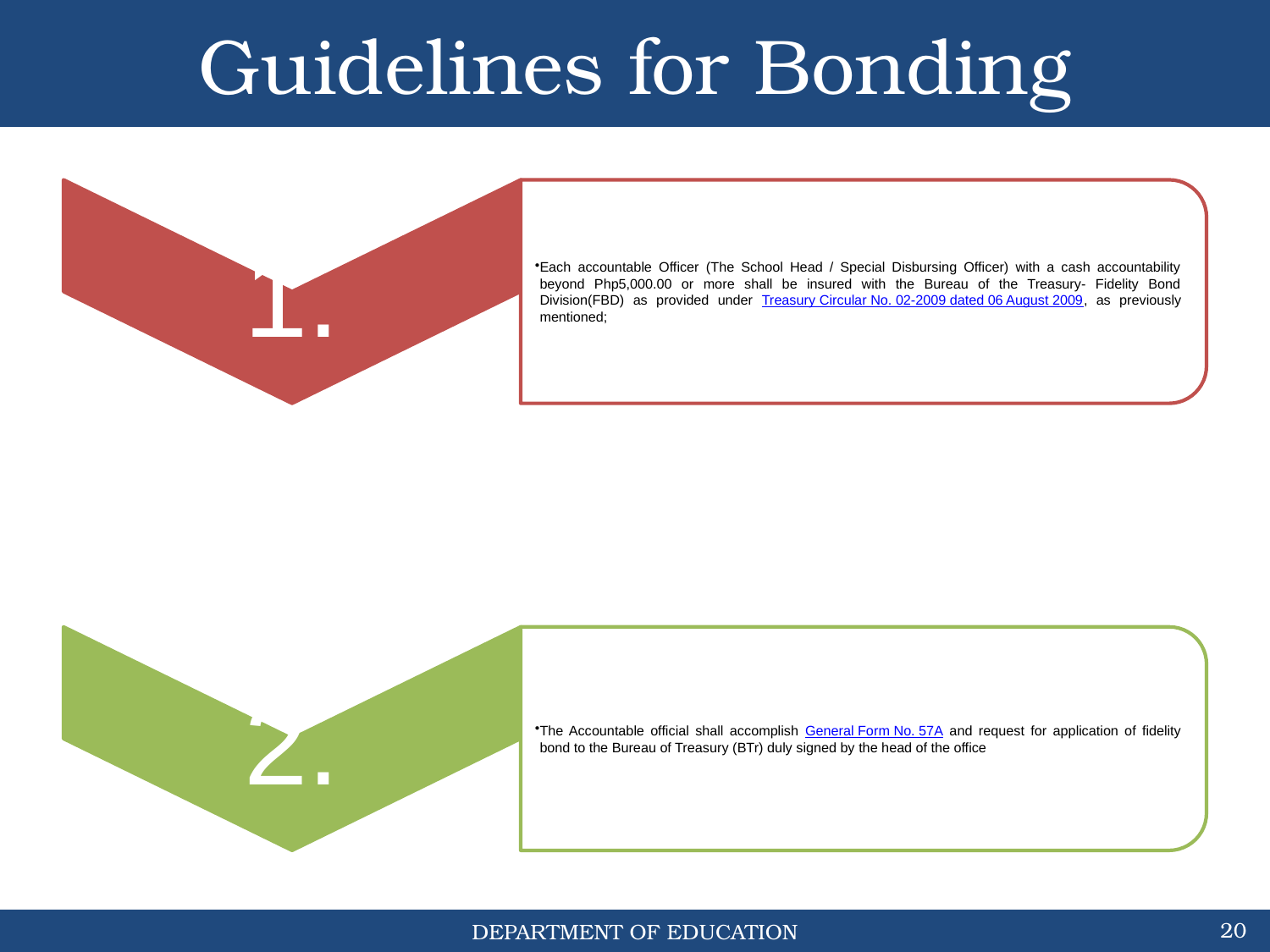

# Guidelines for Bonding
1.
Each accountable Officer (The School Head / Special Disbursing Officer) with a cash accountability beyond Php5,000.00 or more shall be insured with the Bureau of the Treasury- Fidelity Bond Division(FBD) as provided under Treasury Circular No. 02-2009 dated 06 August 2009, as previously mentioned;
2.
The Accountable official shall accomplish General Form No. 57A and request for application of fidelity bond to the Bureau of Treasury (BTr) duly signed by the head of the office
20